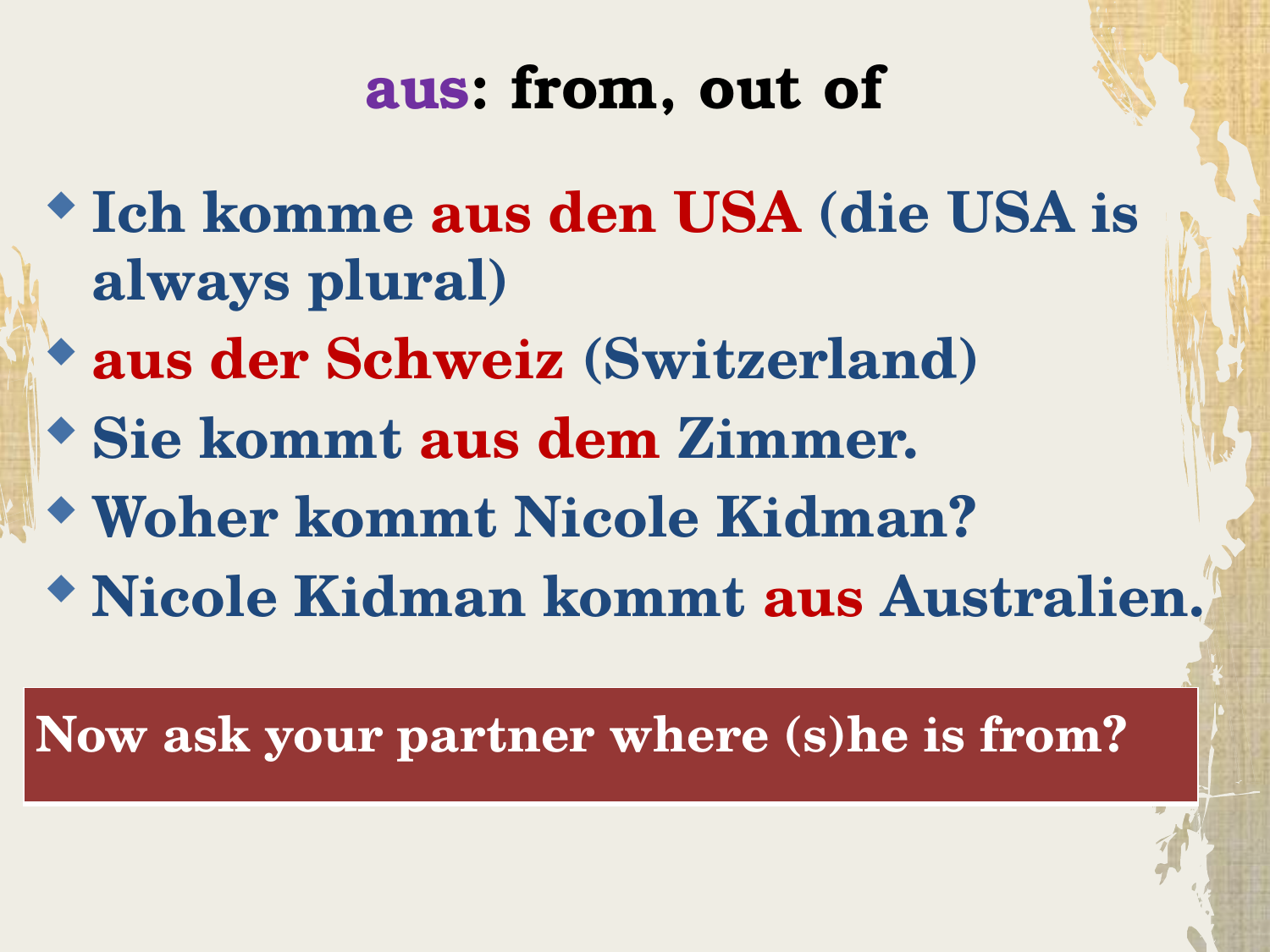

# aus: from, out of
Ich komme aus den USA (die USA is always plural)
aus der Schweiz (Switzerland)
Sie kommt aus dem Zimmer.
Woher kommt Nicole Kidman?
Nicole Kidman kommt aus Australien.

| Now ask your partner where (s)he is from? |
| --- |